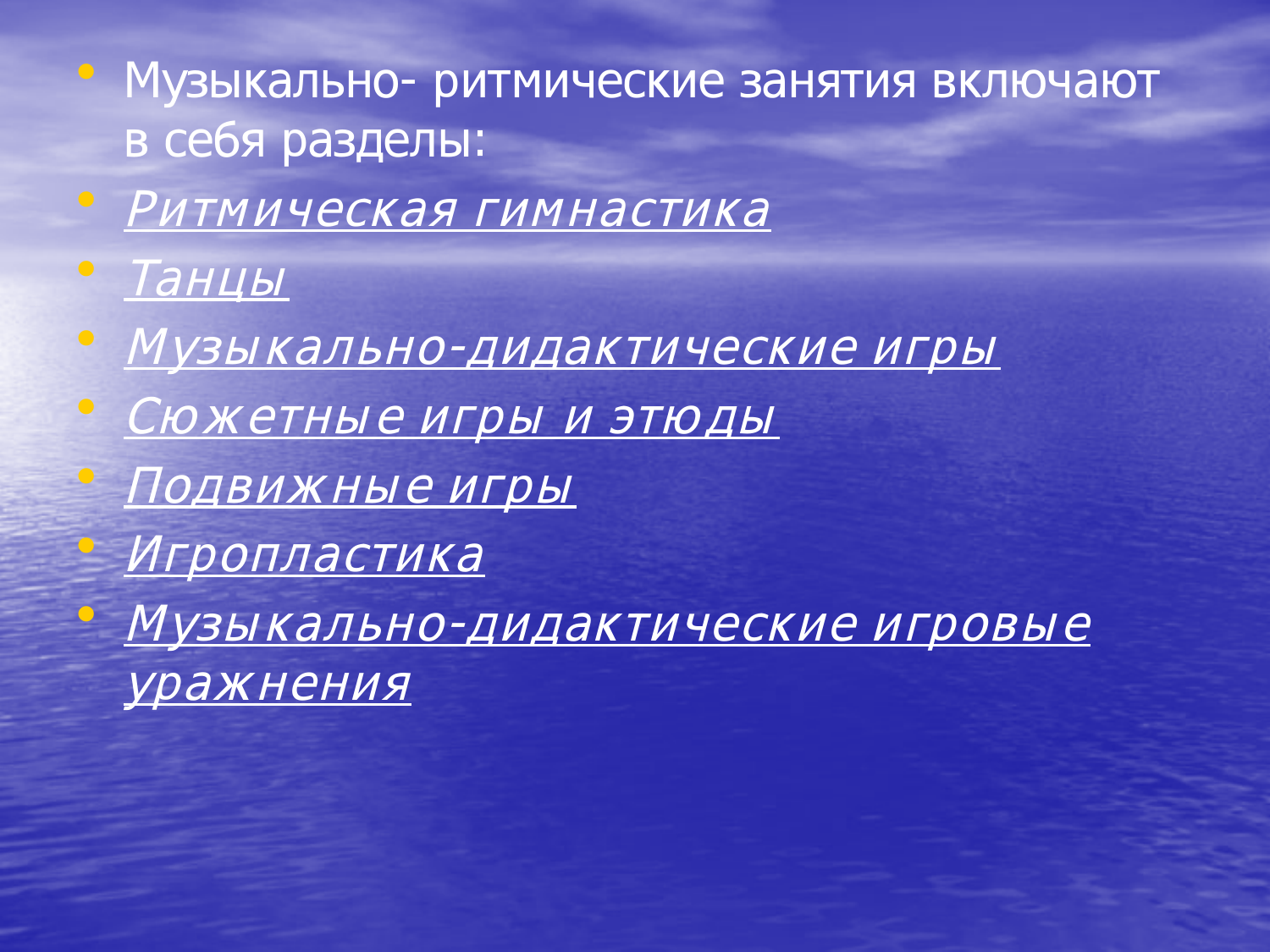

Музыкально- ритмические занятия включают в себя разделы:
Ритмическая гимнастика
Танцы
Музыкально-дидактические игры
Сюжетные игры и этюды
Подвижные игры
Игропластика
Музыкально-дидактические игровые уражнения